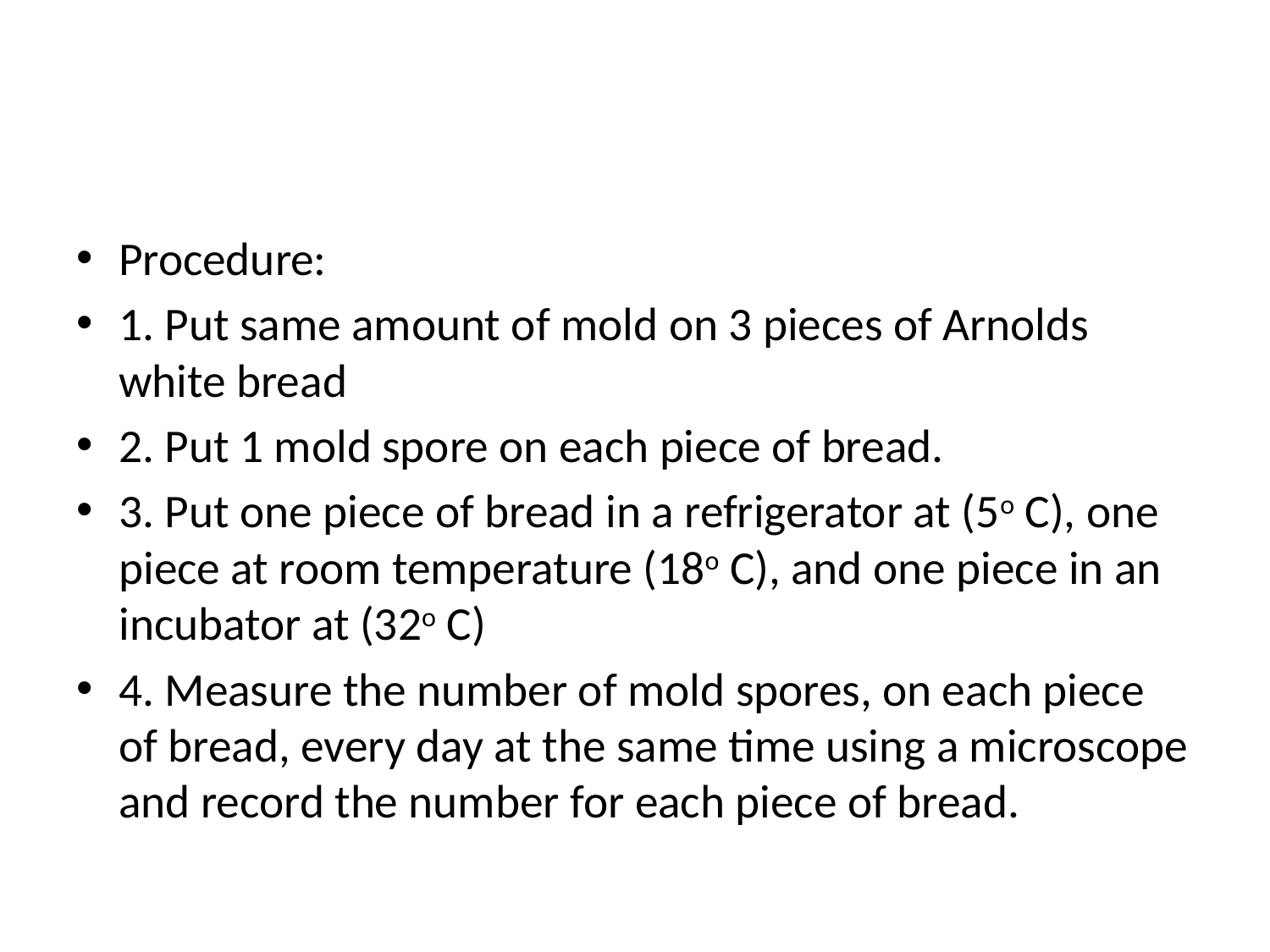

#
Procedure:
1. Put same amount of mold on 3 pieces of Arnolds white bread
2. Put 1 mold spore on each piece of bread.
3. Put one piece of bread in a refrigerator at (5o C), one piece at room temperature (18o C), and one piece in an incubator at (32o C)
4. Measure the number of mold spores, on each piece of bread, every day at the same time using a microscope and record the number for each piece of bread.